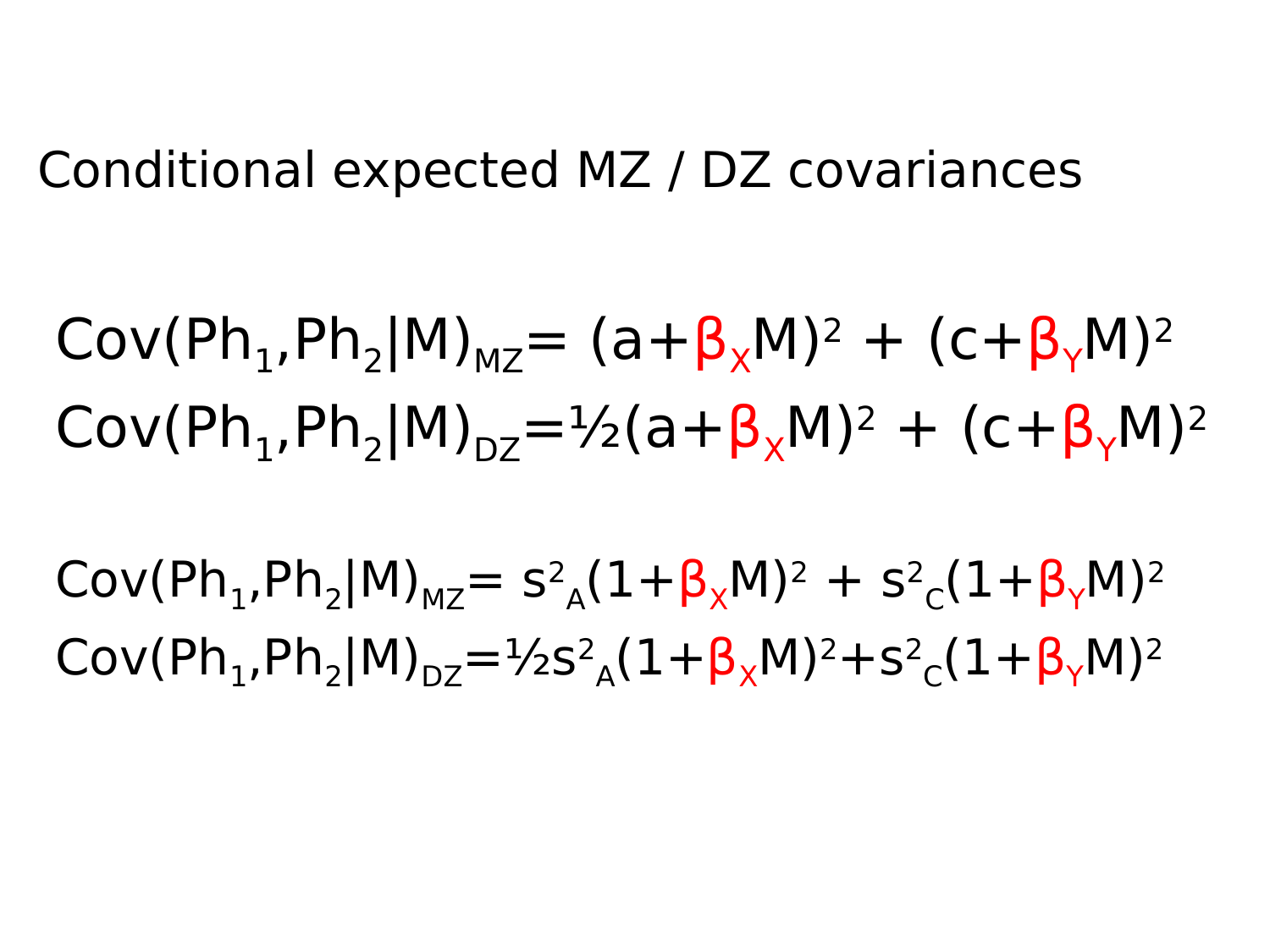

# Conditional expected MZ / DZ covariances
Cov(Ph1,Ph2|M)MZ= (a+βXM)2 + (c+βYM)2
Cov(Ph1,Ph2|M)DZ=½(a+βXM)2 + (c+βYM)2

Cov(Ph1,Ph2|M)MZ= s2A(1+βXM)2 + s2C(1+βYM)2
Cov(Ph1,Ph2|M)DZ=½s2A(1+βXM)2+s2C(1+βYM)2